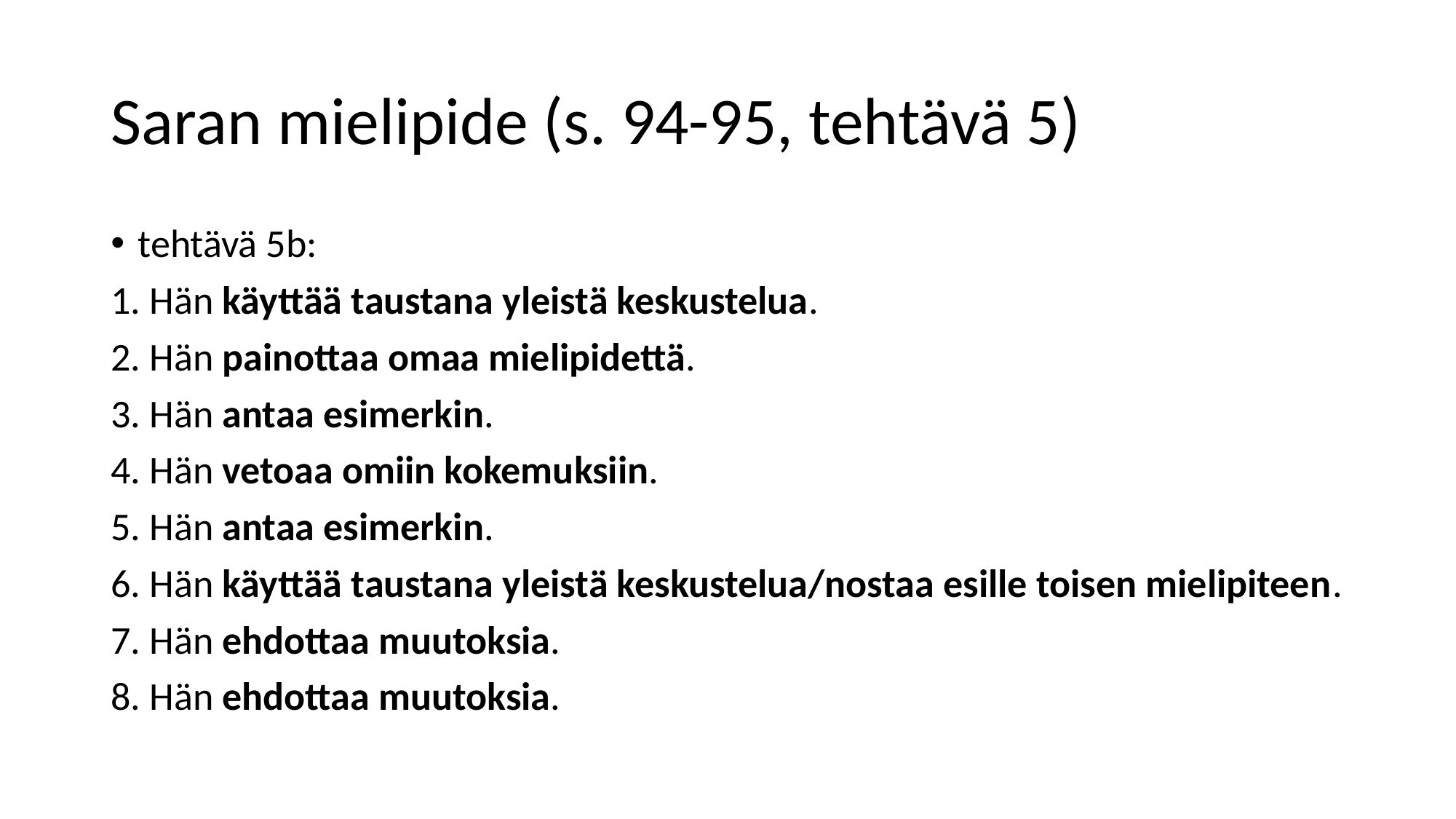

# Saran mielipide (s. 94-95, tehtävä 5)
tehtävä 5b:
1. Hän käyttää taustana yleistä keskustelua.
2. Hän painottaa omaa mielipidettä.
3. Hän antaa esimerkin.
4. Hän vetoaa omiin kokemuksiin.
5. Hän antaa esimerkin.
6. Hän käyttää taustana yleistä keskustelua/nostaa esille toisen mielipiteen.
7. Hän ehdottaa muutoksia.
8. Hän ehdottaa muutoksia.